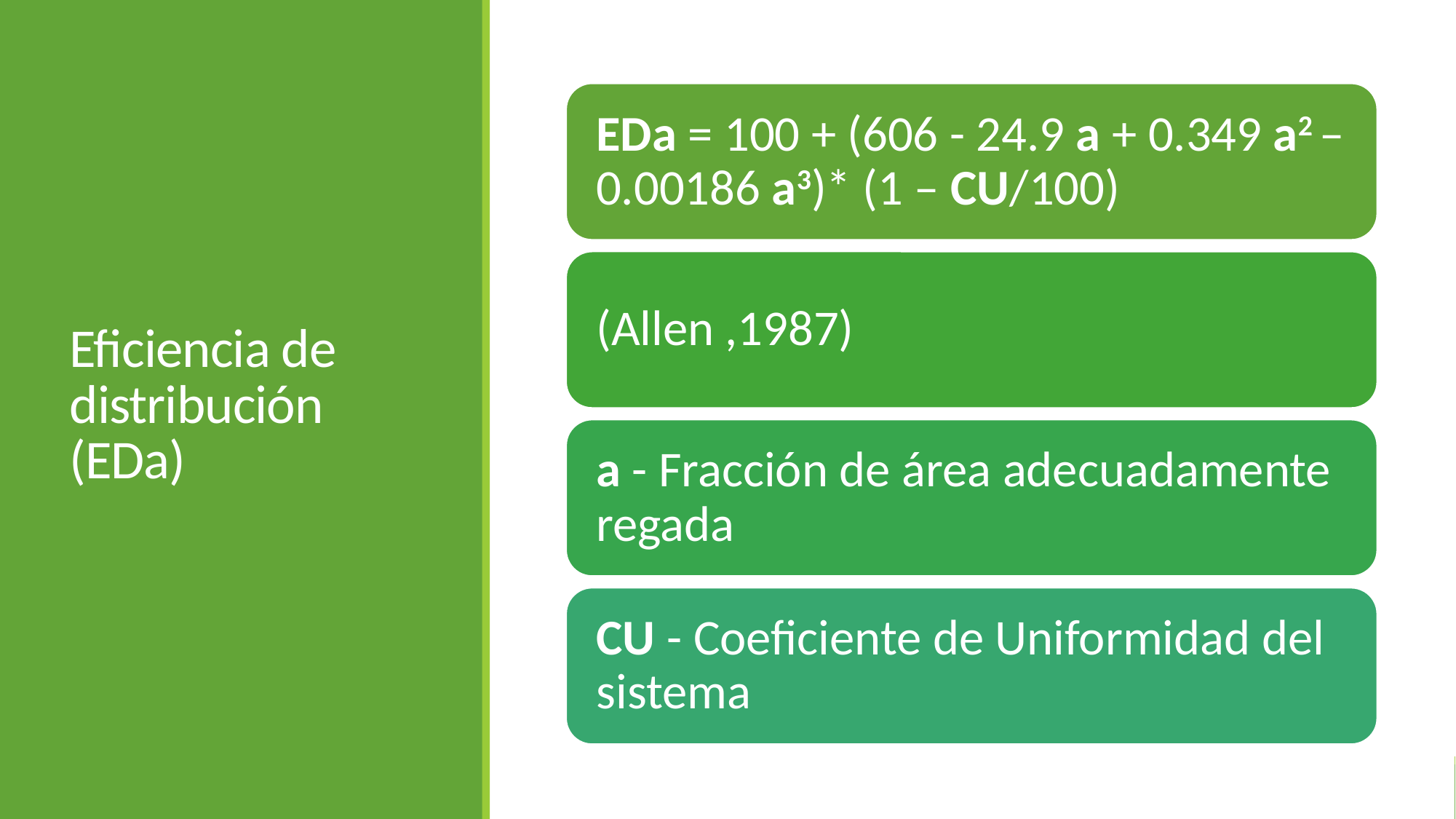

# Eficiencia de distribución (EDa)
EDa = 100 + (606 - 24.9 a + 0.349 a2 – 0.00186 a3)* (1 – CU/100)
(Allen ,1987)
a - Fracción de área adecuadamente regada
CU - Coeficiente de Uniformidad del sistema